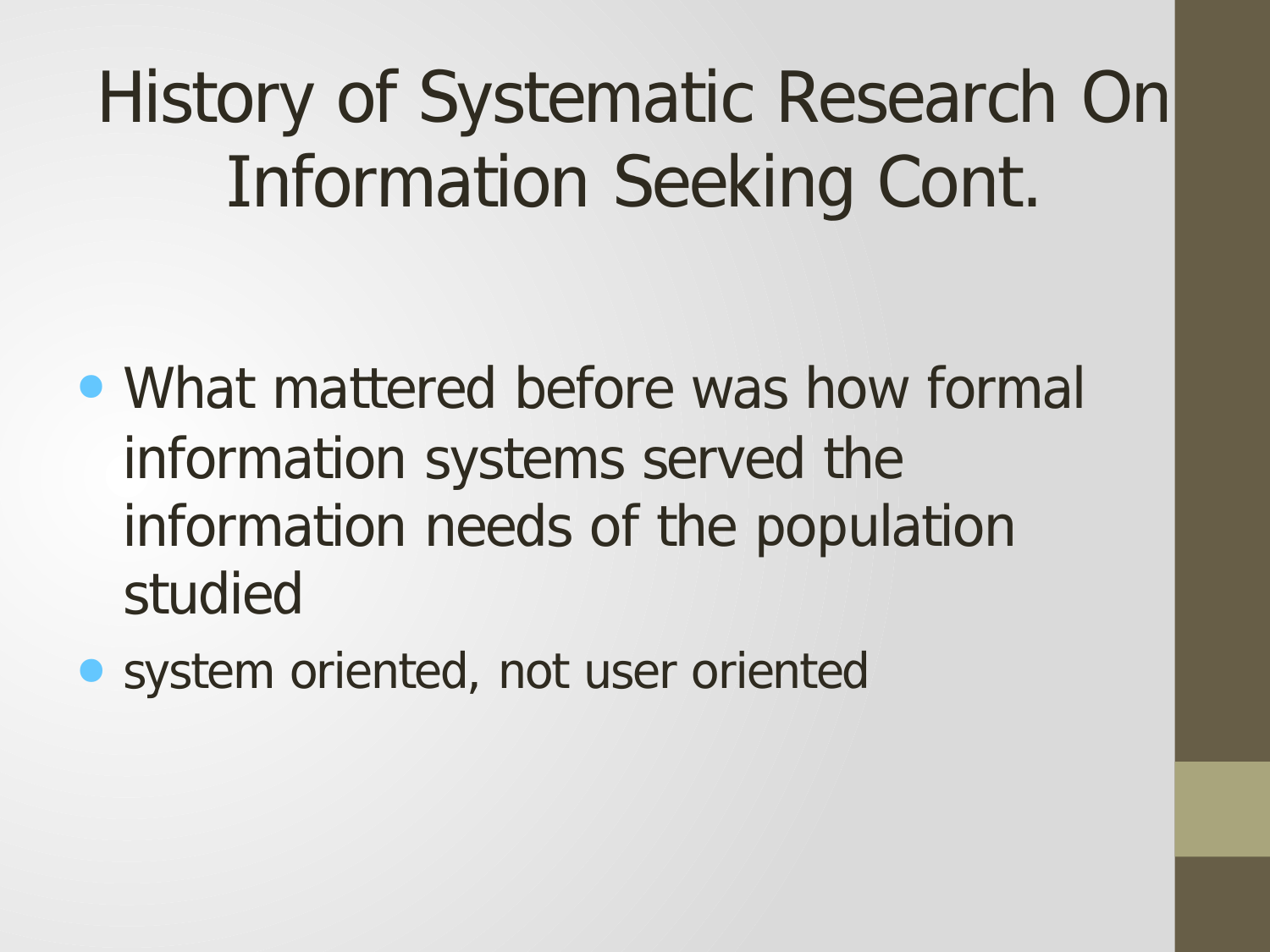

History
of
Systematic
Research
On
Information
Seeking
Cont.
•
What mattered before was how formal
information systems served the information needs of the population studied
system oriented, not user oriented
•